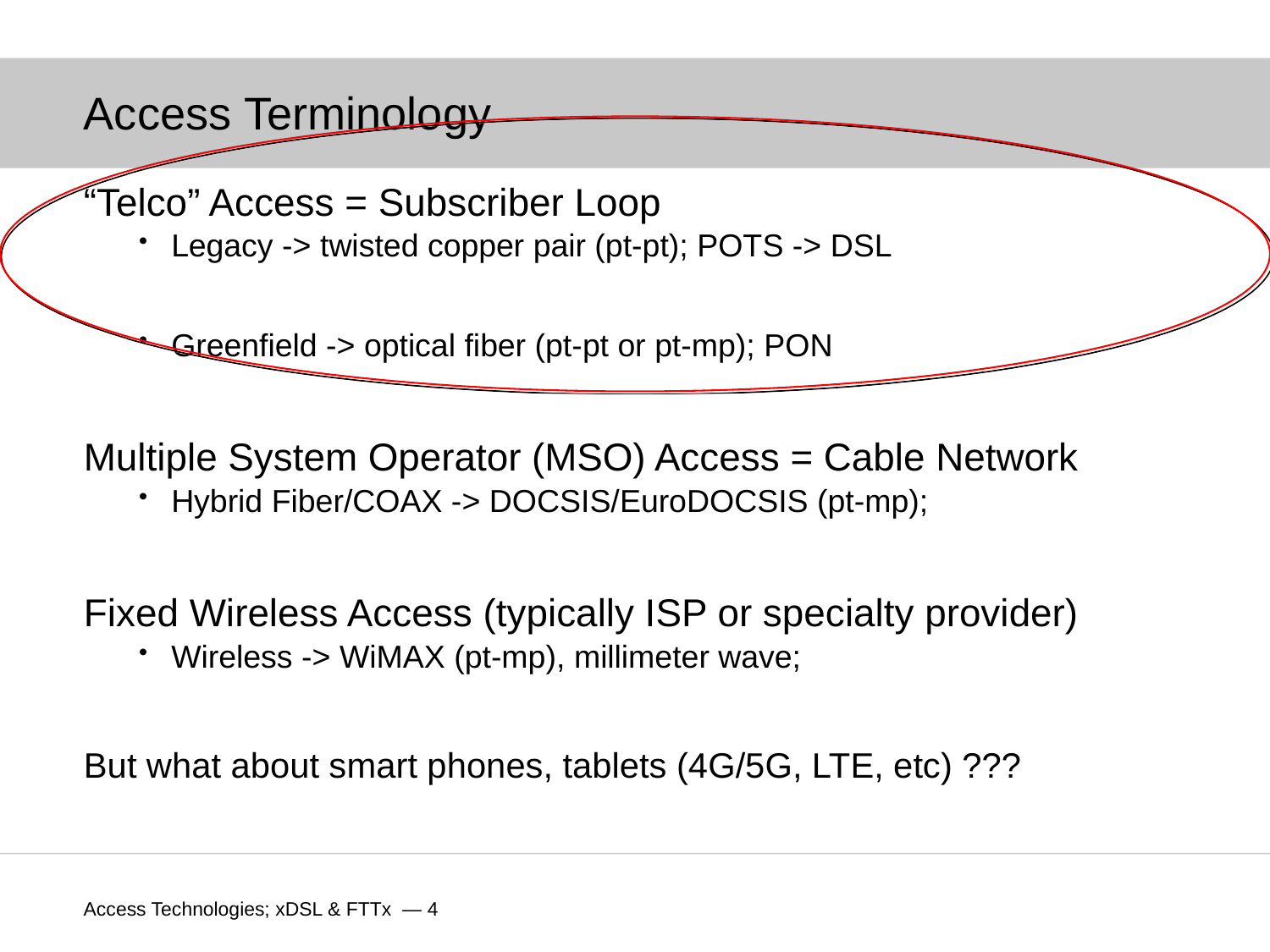

# Access Terminology

“Telco” Access = Subscriber Loop
Legacy -> twisted copper pair (pt-pt); POTS -> DSL

Greenfield -> optical fiber (pt-pt or pt-mp); PON

Multiple System Operator (MSO) Access = Cable Network
Hybrid Fiber/COAX -> DOCSIS/EuroDOCSIS (pt-mp);

Fixed Wireless Access (typically ISP or specialty provider)
Wireless -> WiMAX (pt-mp), millimeter wave;

But what about smart phones, tablets (4G/5G, LTE, etc) ???